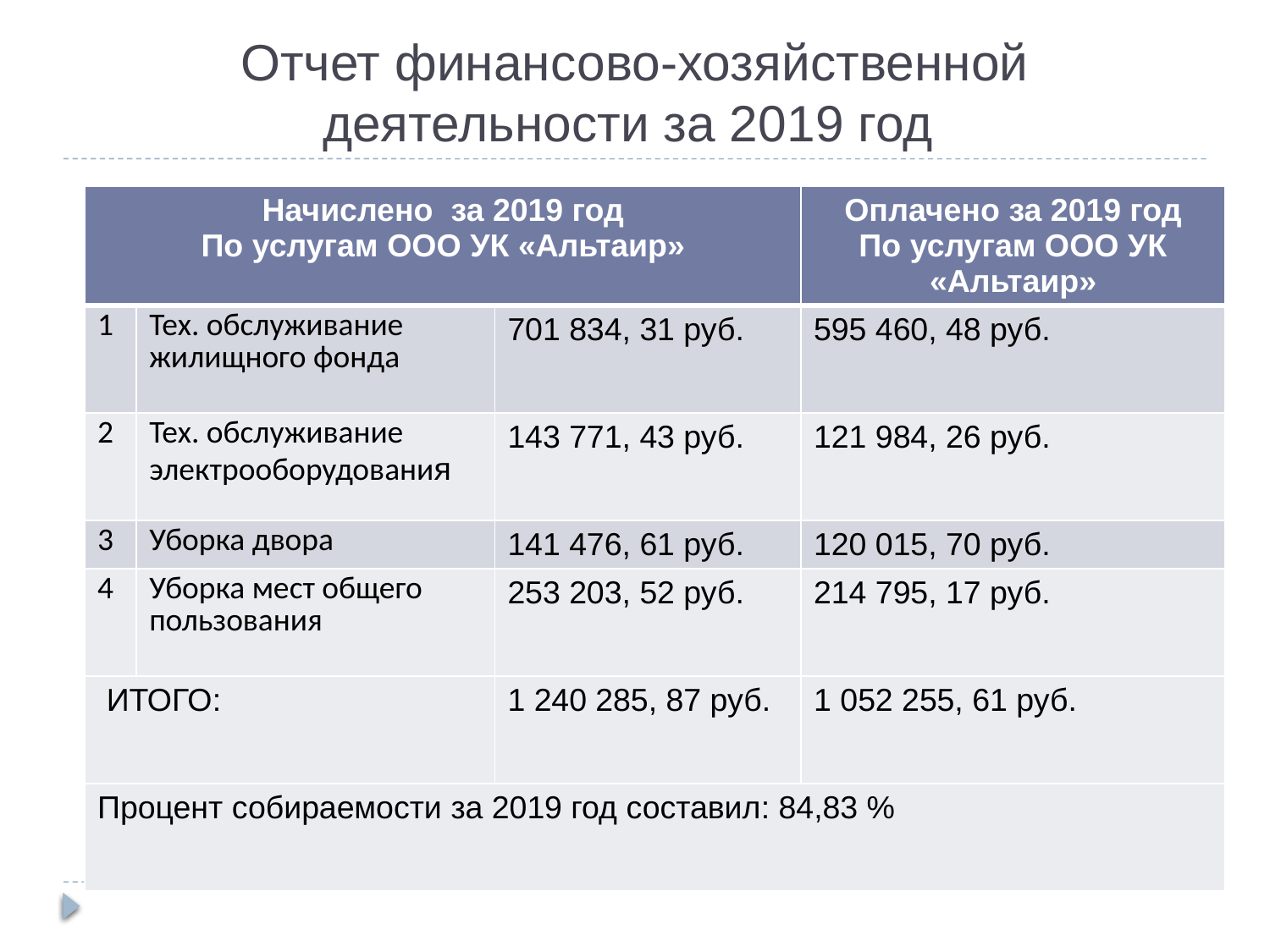

# Отчет финансово-хозяйственной деятельности за 2019 год
| Начислено за 2019 год По услугам ООО УК «Альтаир» |  |  | Оплачено за 2019 год По услугам ООО УК «Альтаир» |
| --- | --- | --- | --- |
| 1 | Тех. обслуживание жилищного фонда | 701 834, 31 руб. | 595 460, 48 руб. |
| 2 | Тех. обслуживание электрооборудования | 143 771, 43 руб. | 121 984, 26 руб. |
| 3 | Уборка двора | 141 476, 61 руб. | 120 015, 70 руб. |
| 4 | Уборка мест общего пользования | 253 203, 52 руб. | 214 795, 17 руб. |
| ИТОГО: |  | 1 240 285, 87 руб. | 1 052 255, 61 руб. |
| Процент собираемости за 2019 год составил: 84,83 % |  |  |  |